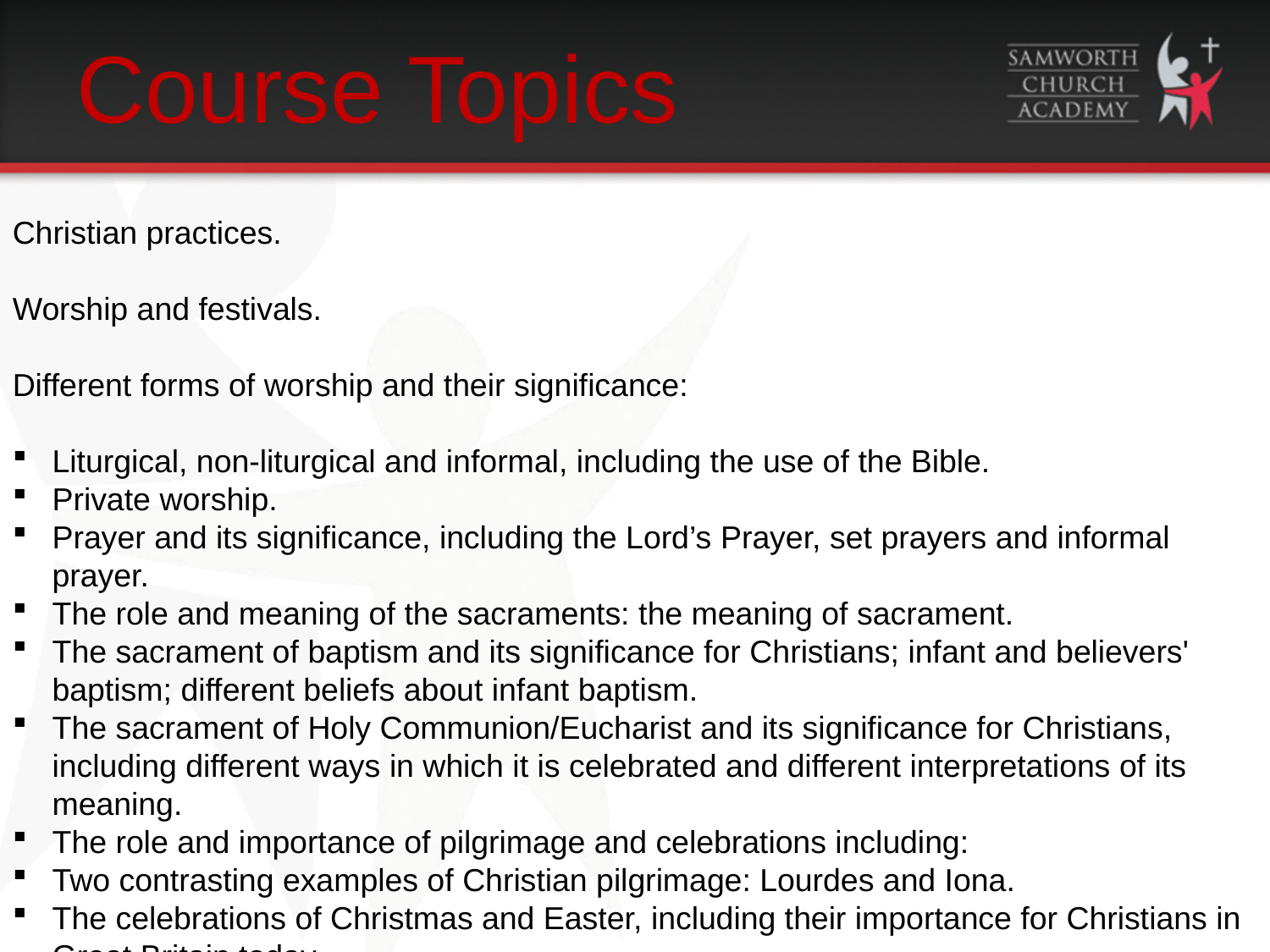

Course Topics
Christian practices.

Worship and festivals.

Different forms of worship and their significance:

Liturgical, non-liturgical and informal, including the use of the Bible.
Private worship.
Prayer and its significance, including the Lord’s Prayer, set prayers and informal prayer.
The role and meaning of the sacraments: the meaning of sacrament.
The sacrament of baptism and its significance for Christians; infant and believers' baptism; different beliefs about infant baptism.
The sacrament of Holy Communion/Eucharist and its significance for Christians, including different ways in which it is celebrated and different interpretations of its meaning.
The role and importance of pilgrimage and celebrations including:
Two contrasting examples of Christian pilgrimage: Lourdes and Iona.
The celebrations of Christmas and Easter, including their importance for Christians in Great Britain today.